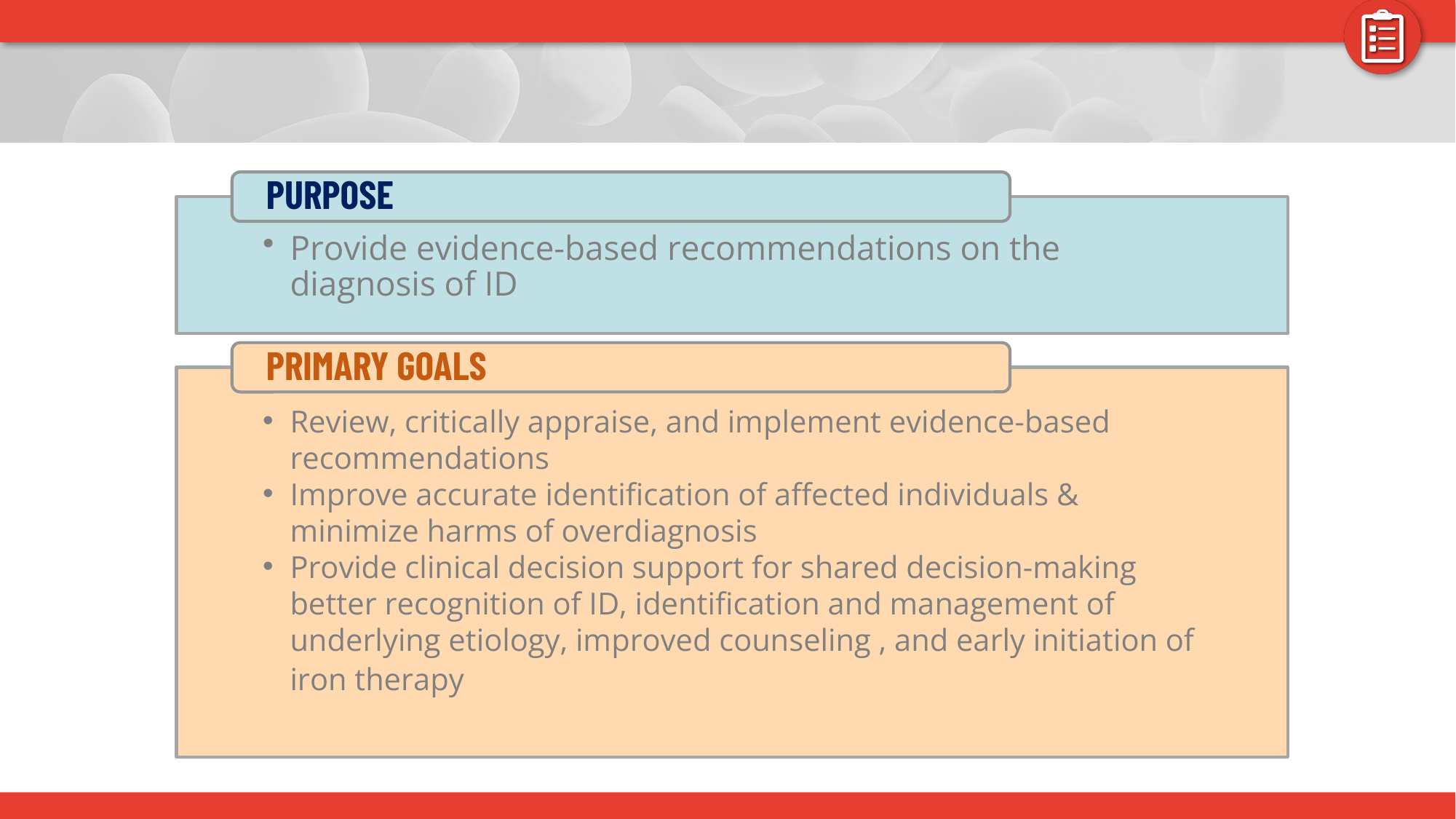

Provide evidence-based recommendations on the diagnosis of ID
PURPOSE
Review, critically appraise, and implement evidence-based recommendations
Improve accurate identification of affected individuals & minimize harms of overdiagnosis
Provide clinical decision support for shared decision-making better recognition of ID, identification and management of underlying etiology, improved counseling , and early initiation of iron therapy ​
PRIMARY GOALS